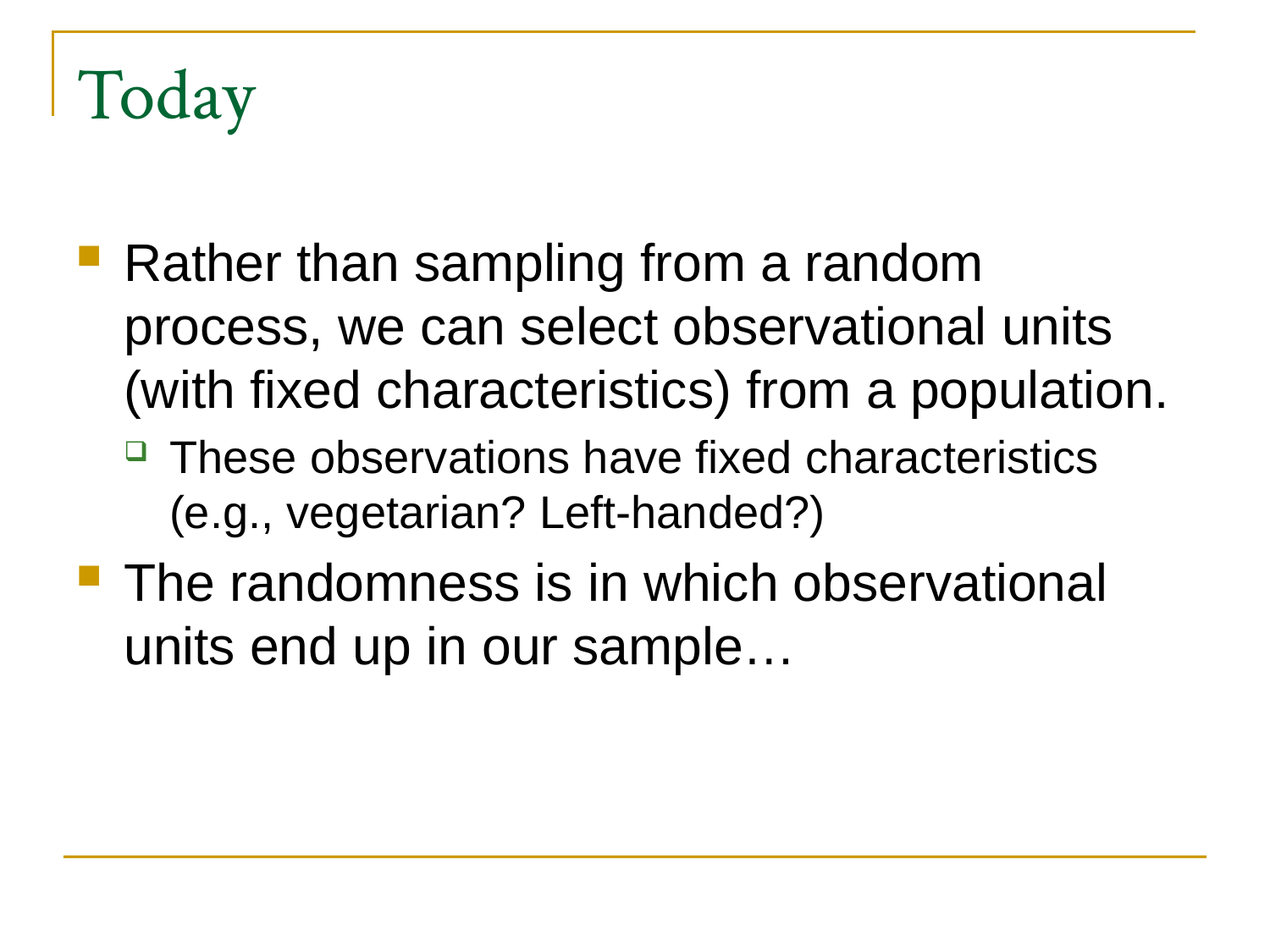

# Today
Rather than sampling from a random process, we can select observational units (with fixed characteristics) from a population.
These observations have fixed characteristics (e.g., vegetarian? Left-handed?)
The randomness is in which observational units end up in our sample…